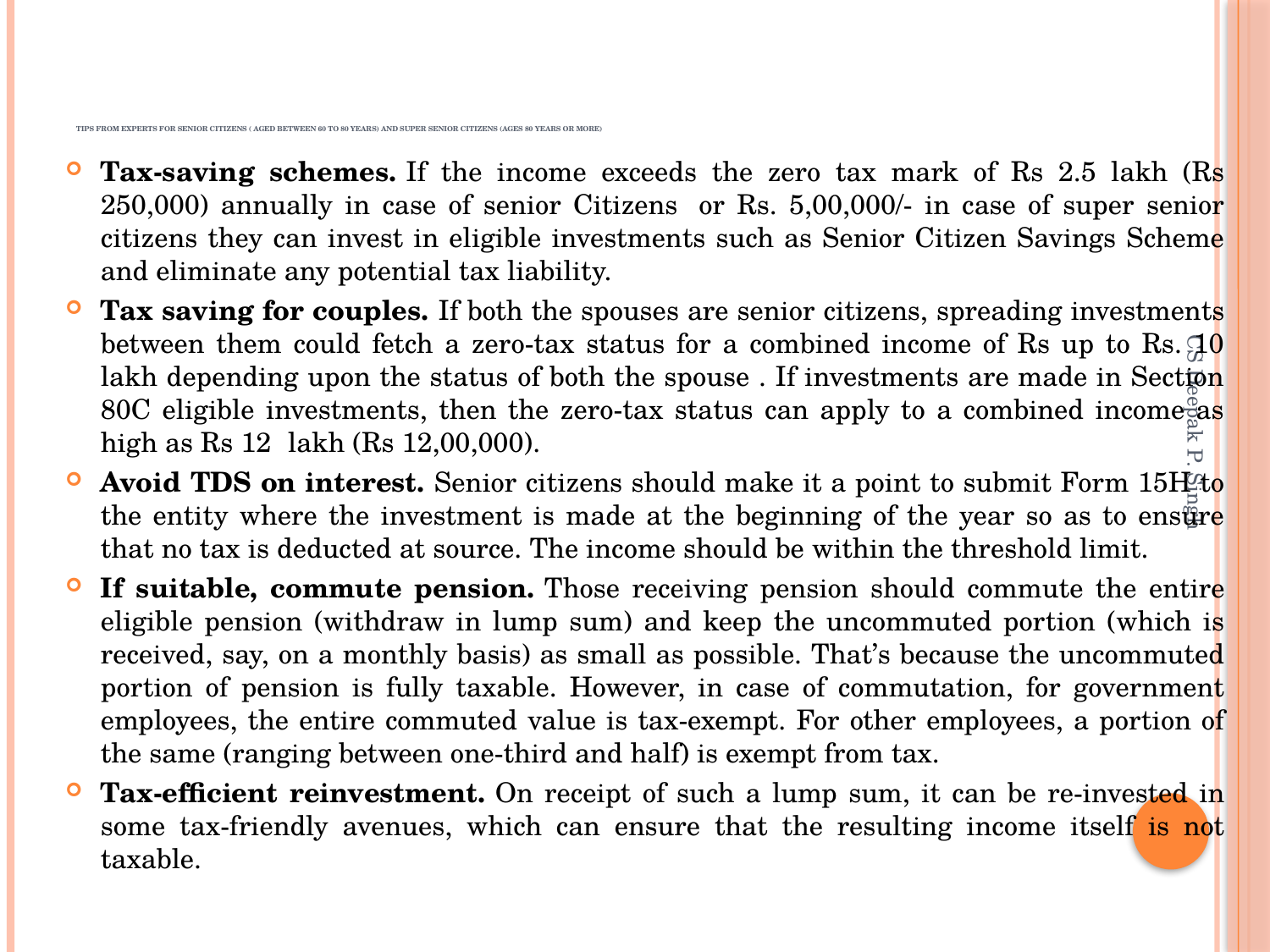

# Tips from experts for senior citizens ( Aged between 60 to 80 Years) and super senior citizens (Ages 80 years or more)
Tax-saving schemes. If the income exceeds the zero tax mark of Rs 2.5 lakh (Rs 250,000) annually in case of senior Citizens  or Rs. 5,00,000/- in case of super senior citizens they can invest in eligible investments such as Senior Citizen Savings Scheme and eliminate any potential tax liability.
Tax saving for couples. If both the spouses are senior citizens, spreading investments between them could fetch a zero-tax status for a combined income of Rs up to Rs. 10 lakh depending upon the status of both the spouse . If investments are made in Section 80C eligible investments, then the zero-tax status can apply to a combined income as high as Rs 12  lakh (Rs 12,00,000).
Avoid TDS on interest. Senior citizens should make it a point to submit Form 15H to the entity where the investment is made at the beginning of the year so as to ensure that no tax is deducted at source. The income should be within the threshold limit.
If suitable, commute pension. Those receiving pension should commute the entire eligible pension (withdraw in lump sum) and keep the uncommuted portion (which is received, say, on a monthly basis) as small as possible. That’s because the uncommuted portion of pension is fully taxable. However, in case of commutation, for government employees, the entire commuted value is tax-exempt. For other employees, a portion of the same (ranging between one-third and half) is exempt from tax.
Tax-efficient reinvestment. On receipt of such a lump sum, it can be re-invested in some tax-friendly avenues, which can ensure that the resulting income itself is not taxable.

CS Deepak P. Singh